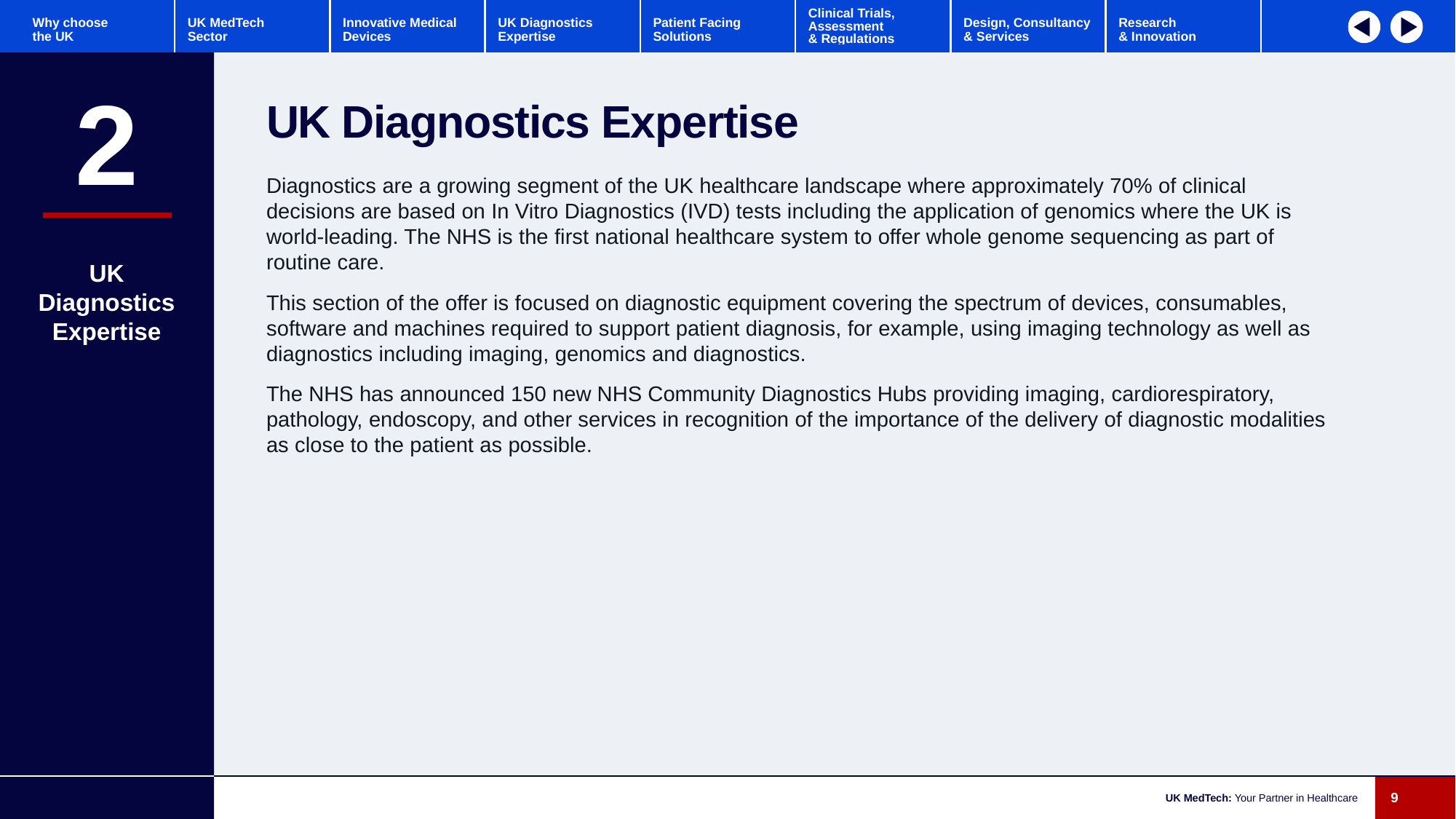

|  | Why choose the UK | UK MedTech Sector | Innovative Medical Devices | UK Diagnostics Expertise | Patient Facing Solutions | Clinical Trials, Assessment & Regulations | Design, Consultancy & Services | Research & Innovation |  |
| --- | --- | --- | --- | --- | --- | --- | --- | --- | --- |

2
# UK Diagnostics Expertise
Diagnostics are a growing segment of the UK healthcare landscape where approximately 70% of clinical decisions are based on In Vitro Diagnostics (IVD) tests including the application of genomics where the UK is world-leading. ​The NHS is the first national healthcare system to offer whole genome sequencing as part of routine care.​
This section of the offer is focused on diagnostic equipment covering the spectrum of devices, consumables, software and machines required to support patient diagnosis, for example, using imaging technology as well as diagnostics including imaging, genomics and diagnostics.
The NHS has announced 150 new NHS Community Diagnostics Hubs providing imaging, cardiorespiratory, pathology, endoscopy, and other services in recognition of the importance of the delivery of diagnostic modalities as close to the patient as possible.
UK Diagnostics Expertise
9
UK MedTech: Your Partner in Healthcare